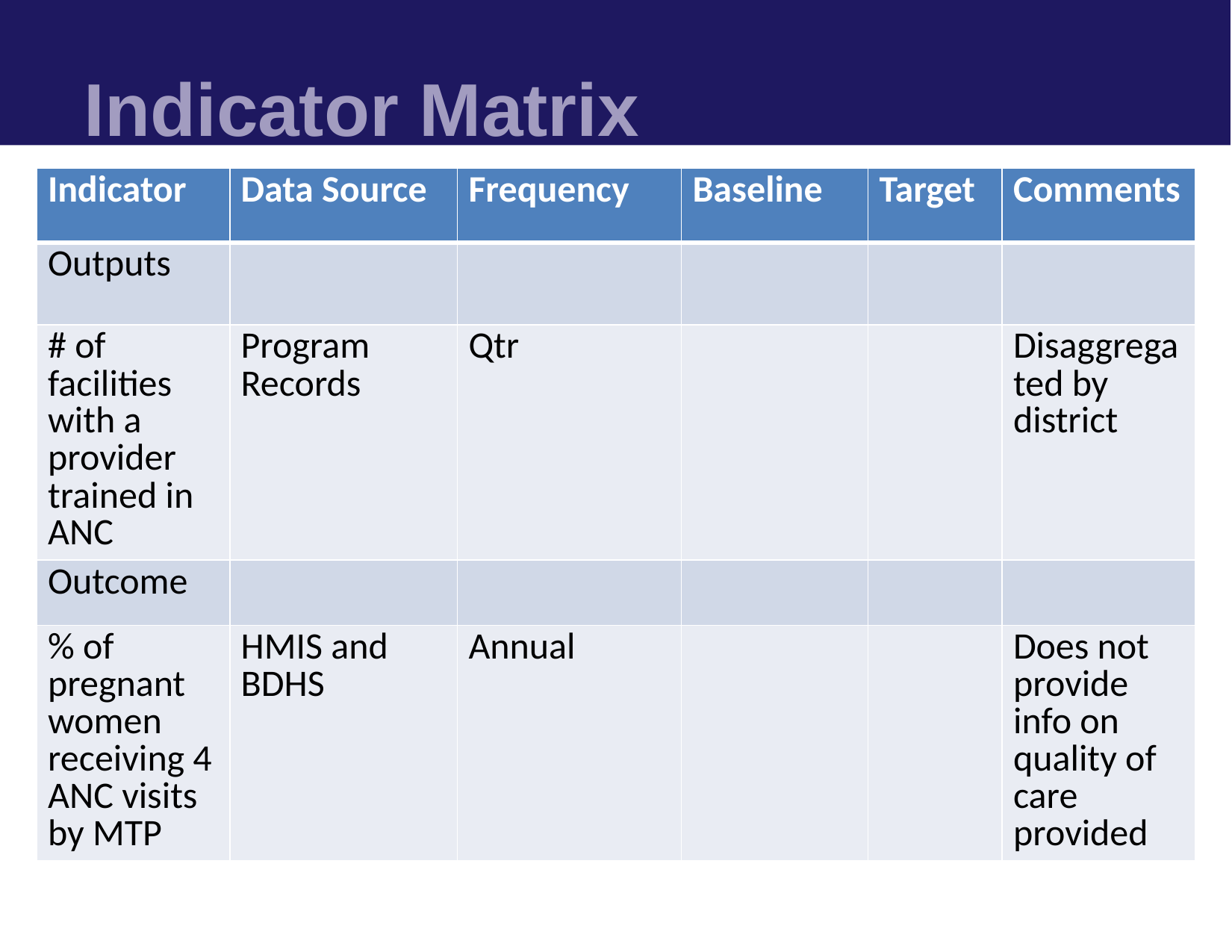

# Indicator Matrix
| Indicator | Data Source | Frequency | Baseline | Target | Comments |
| --- | --- | --- | --- | --- | --- |
| Outputs |  |  |  |  |  |
| # of facilities with a provider trained in ANC | Program Records | Qtr |  |  | Disaggregated by district |
| Outcome |  |  |  |  |  |
| % of pregnant women receiving 4 ANC visits by MTP | HMIS and BDHS | Annual |  |  | Does not provide info on quality of care provided |